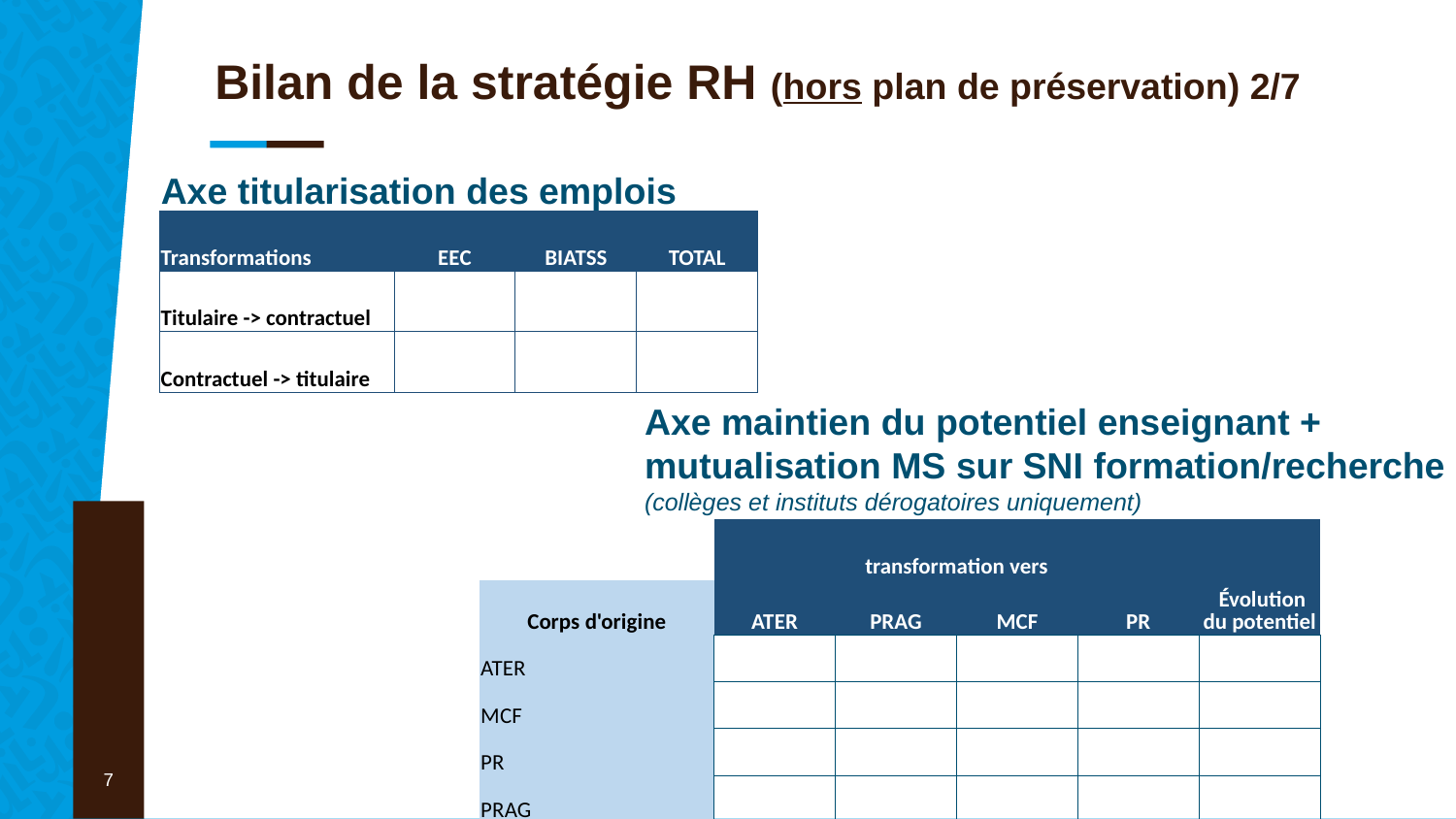

Bilan de la stratégie RH (hors plan de préservation) 2/7
Axe titularisation des emplois
| Transformations | EEC | BIATSS | TOTAL |
| --- | --- | --- | --- |
| Titulaire -> contractuel |  |  |  |
| Contractuel -> titulaire |  |  |  |
Axe maintien du potentiel enseignant + mutualisation MS sur SNI formation/recherche
(collèges et instituts dérogatoires uniquement)
7
|  | transformation vers |  |  |  | Évolution du potentiel |
| --- | --- | --- | --- | --- | --- |
| Corps d'origine | ATER | PRAG | MCF | PR |  |
| ATER |  |  |  |  |  |
| MCF |  |  |  |  |  |
| PR |  |  |  |  |  |
| PRAG |  |  |  |  |  |